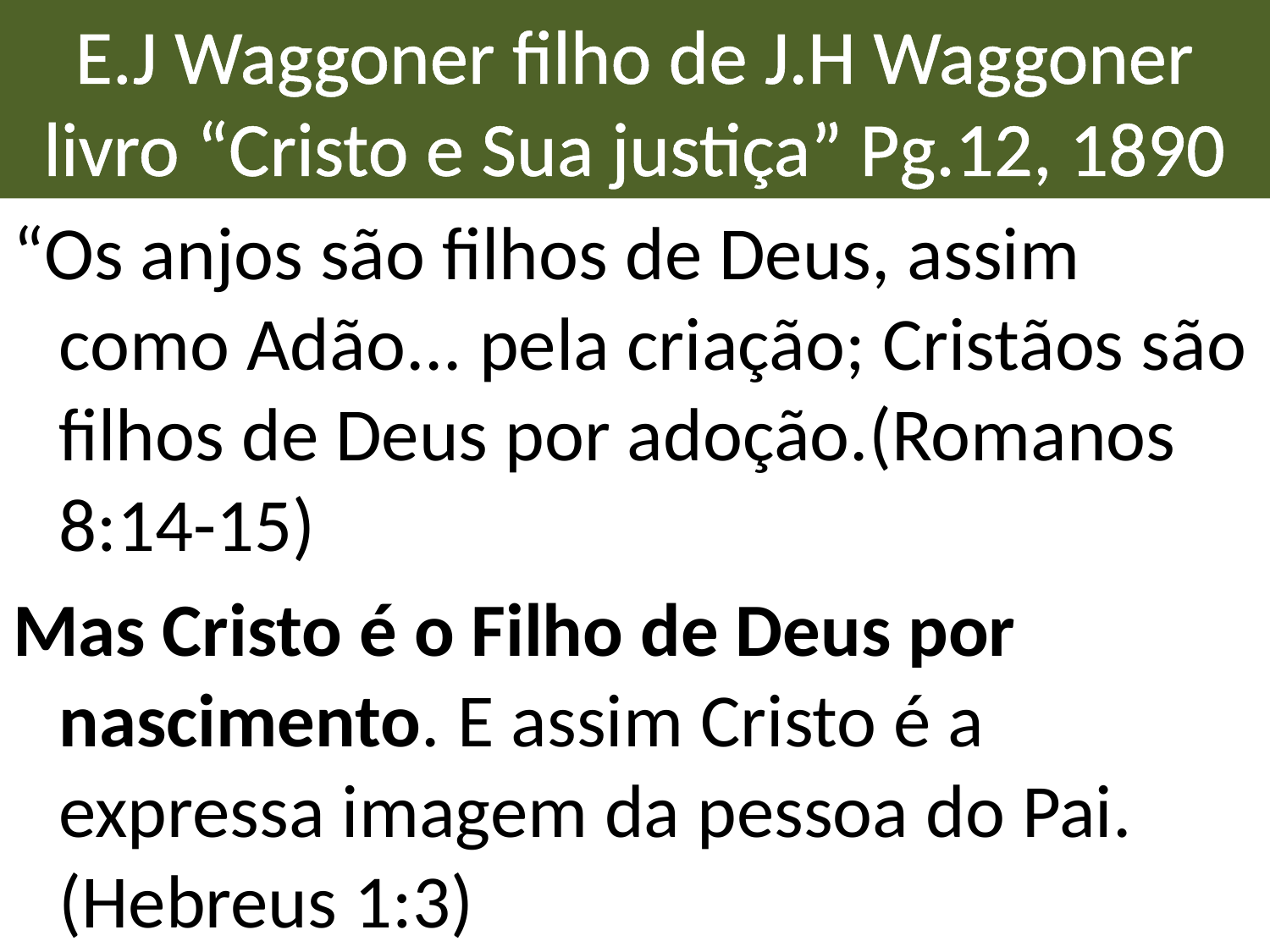

# E.J Waggoner filho de J.H Waggoner livro “Cristo e Sua justiça” Pg.12, 1890
“Os anjos são filhos de Deus, assim como Adão... pela criação; Cristãos são filhos de Deus por adoção.(Romanos 8:14-15)
Mas Cristo é o Filho de Deus por nascimento. E assim Cristo é a expressa imagem da pessoa do Pai.(Hebreus 1:3)